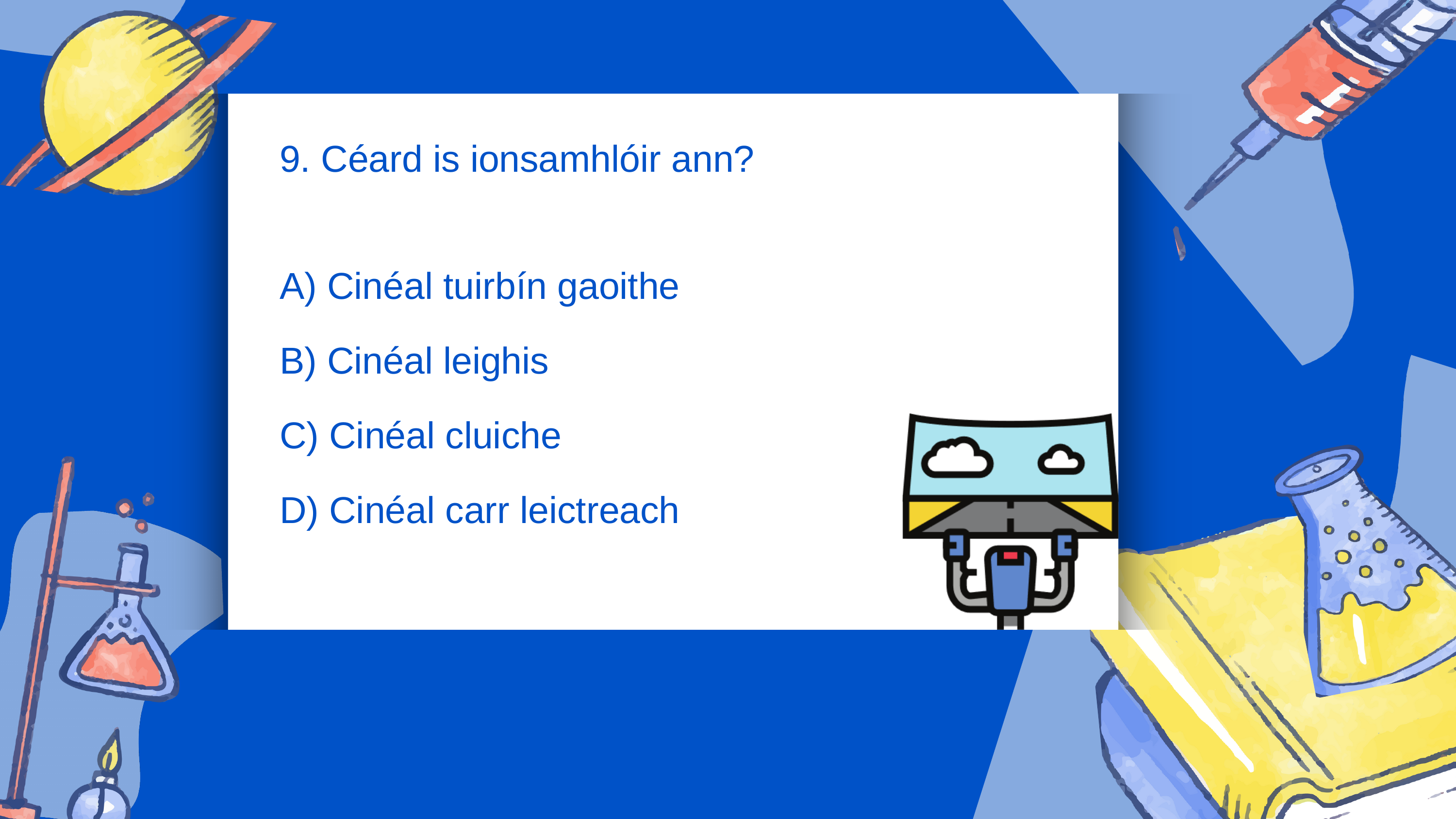

9. Céard is ionsamhlóir ann?

A) Cinéal tuirbín gaoithe
B) Cinéal leighis
C) Cinéal cluiche
D) Cinéal carr leictreach